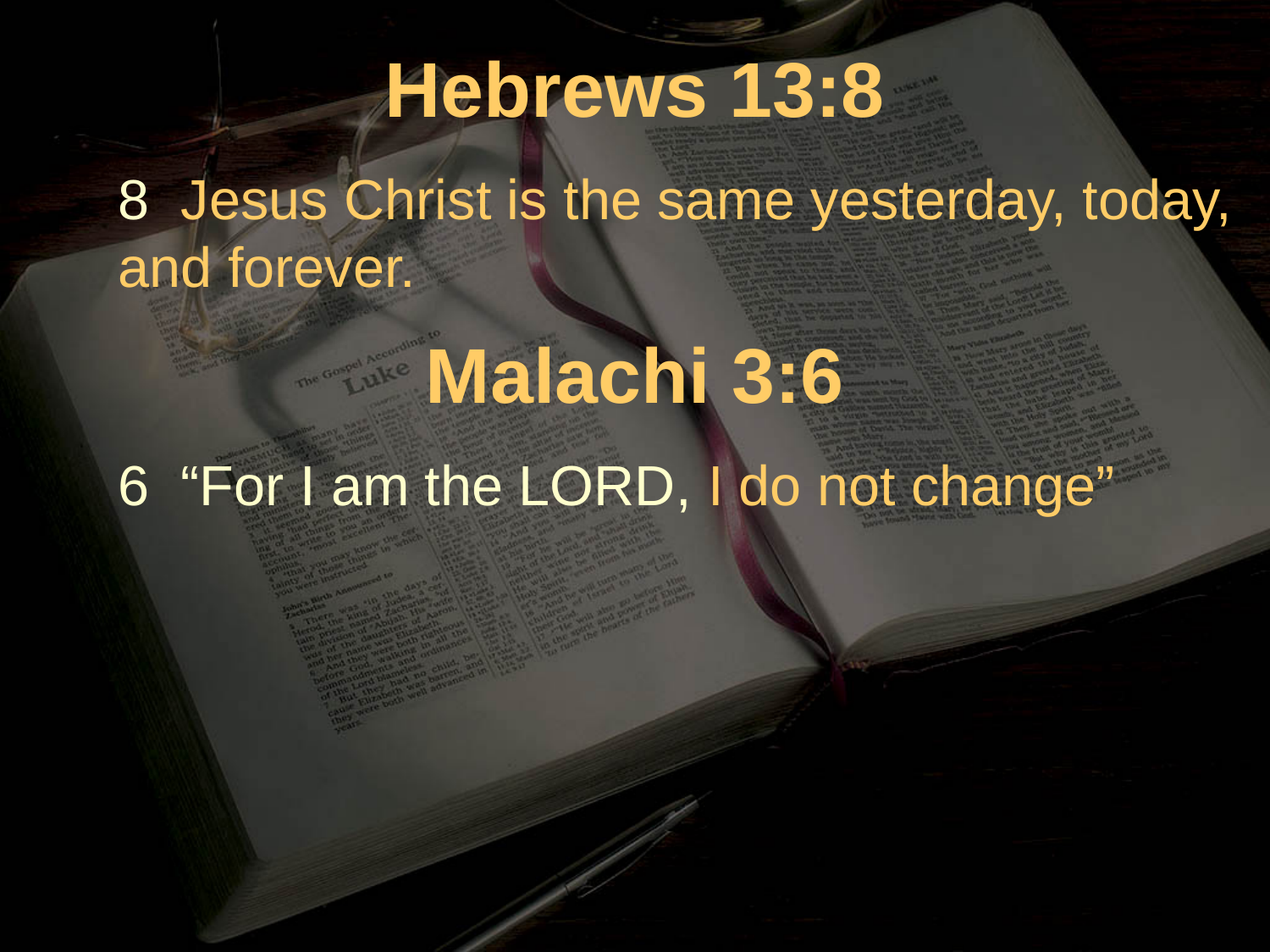

Hebrews 13:8
8  Jesus Christ is the same yesterday, today, and forever.
Malachi 3:6
6  “For I am the LORD, I do not change”